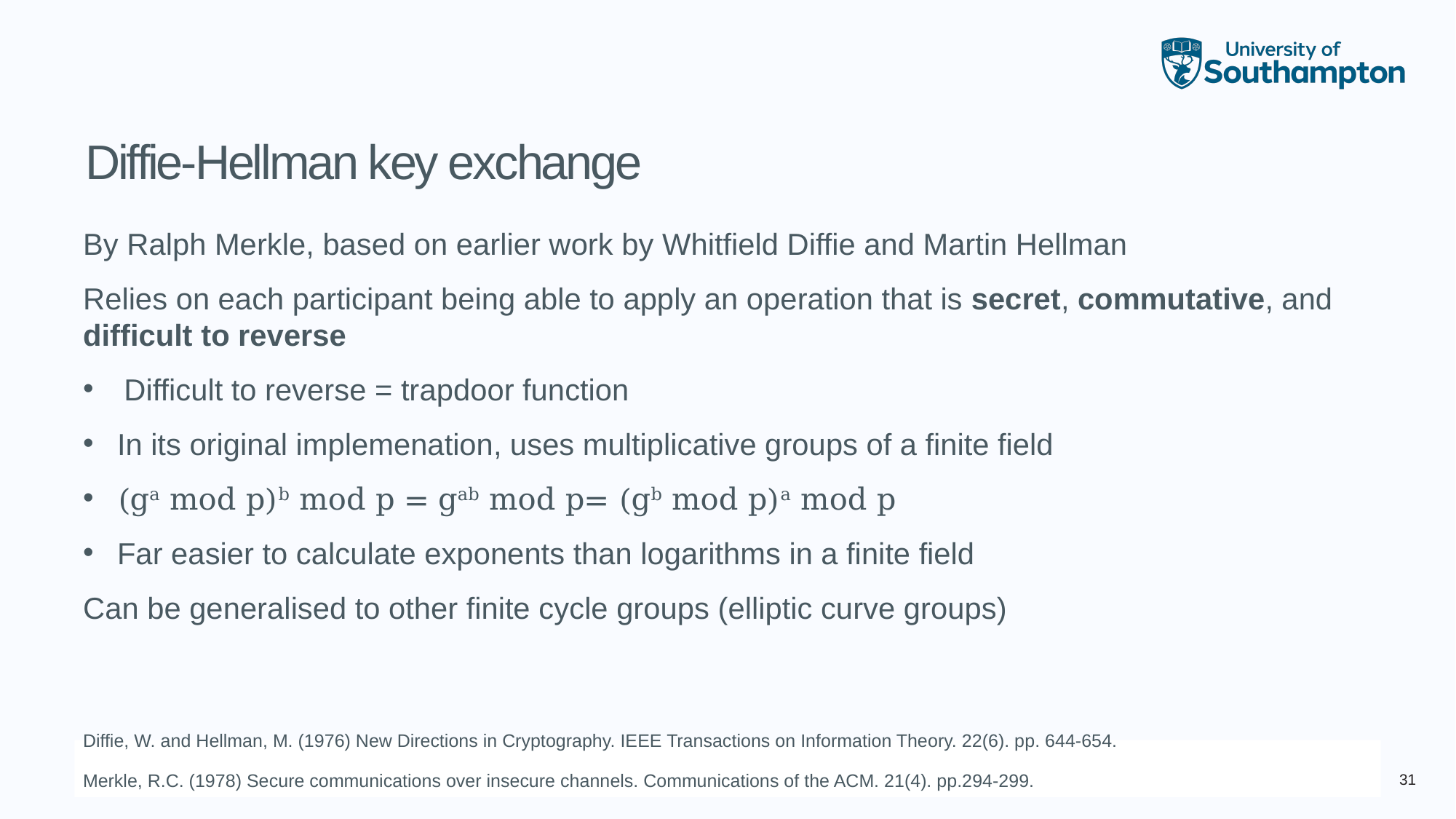

# Diffie-Hellman key exchange
By Ralph Merkle, based on earlier work by Whitfield Diffie and Martin Hellman
Relies on each participant being able to apply an operation that is secret, commutative, and difficult to reverse
Difficult to reverse = trapdoor function
In its original implemenation, uses multiplicative groups of a finite field
(ga mod p)b mod p = gab mod p= (gb mod p)a mod p
Far easier to calculate exponents than logarithms in a finite field
Can be generalised to other finite cycle groups (elliptic curve groups)

Diffie, W. and Hellman, M. (1976) New Directions in Cryptography. IEEE Transactions on Information Theory. 22(6). pp. 644-654.
Merkle, R.C. (1978) Secure communications over insecure channels. Communications of the ACM. 21(4). pp.294-299.